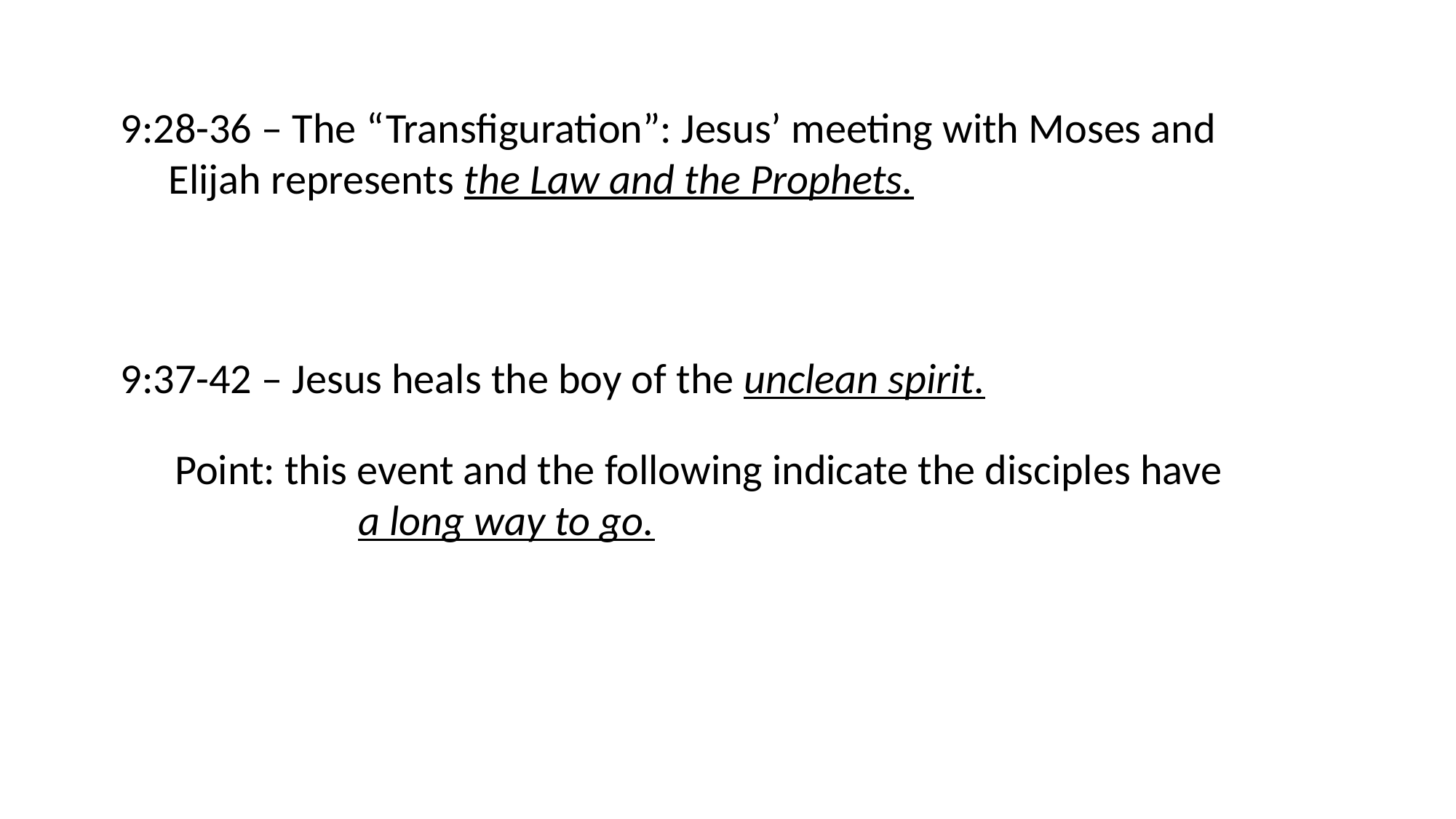

9:28-36 – The “Transfiguration”: Jesus’ meeting with Moses and
     Elijah represents the Law and the Prophets.
9:37-42 – Jesus heals the boy of the unclean spirit.
Point: this event and the following indicate the disciples have
                   a long way to go.